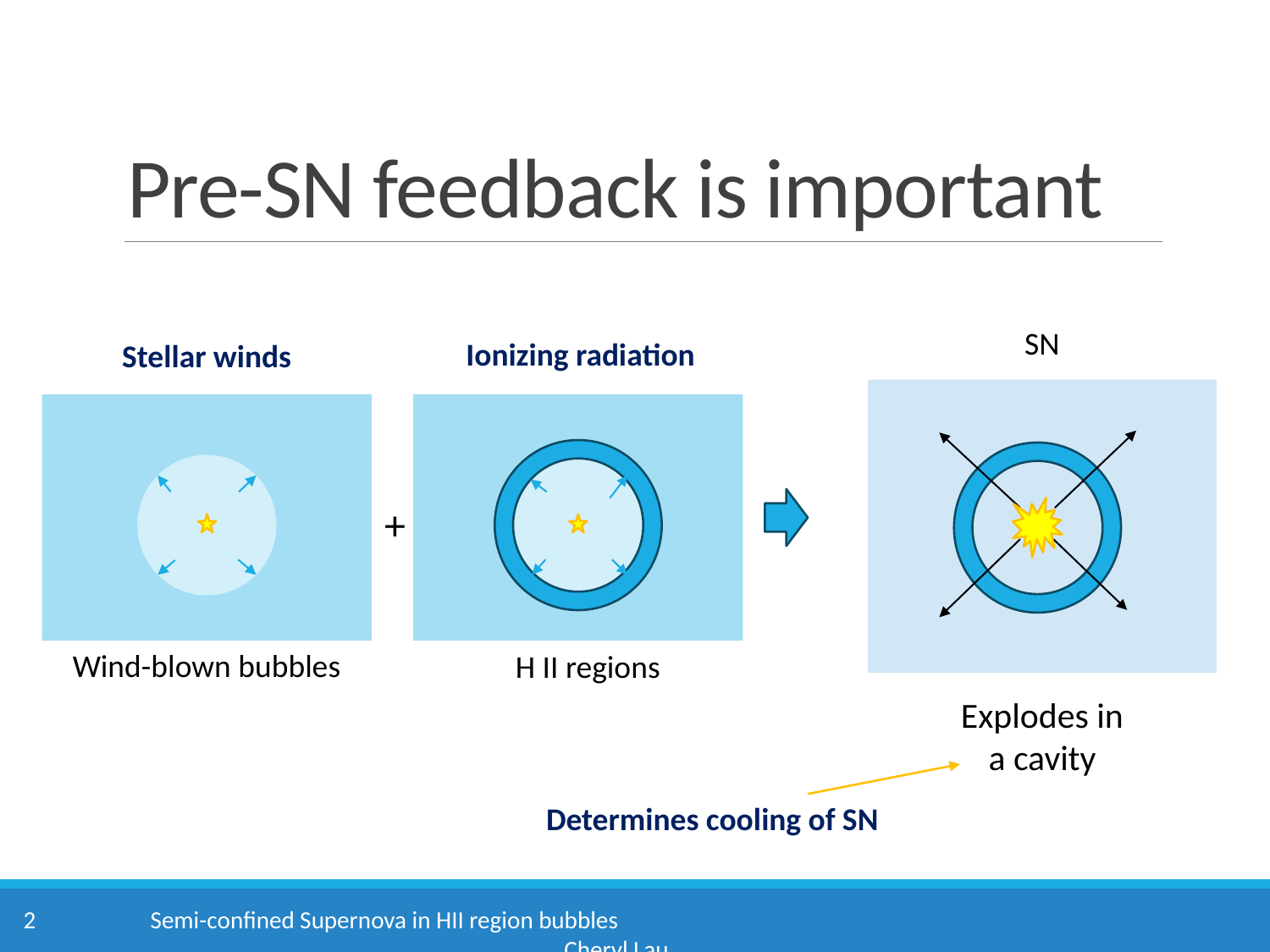

# Pre-SN feedback is important
SN
Ionizing radiation
Stellar winds

+

Wind-blown bubbles
H II regions
Explodes in a cavity
Determines cooling of SN
2	Semi-confined Supernova in HII region bubbles									      Cheryl Lau